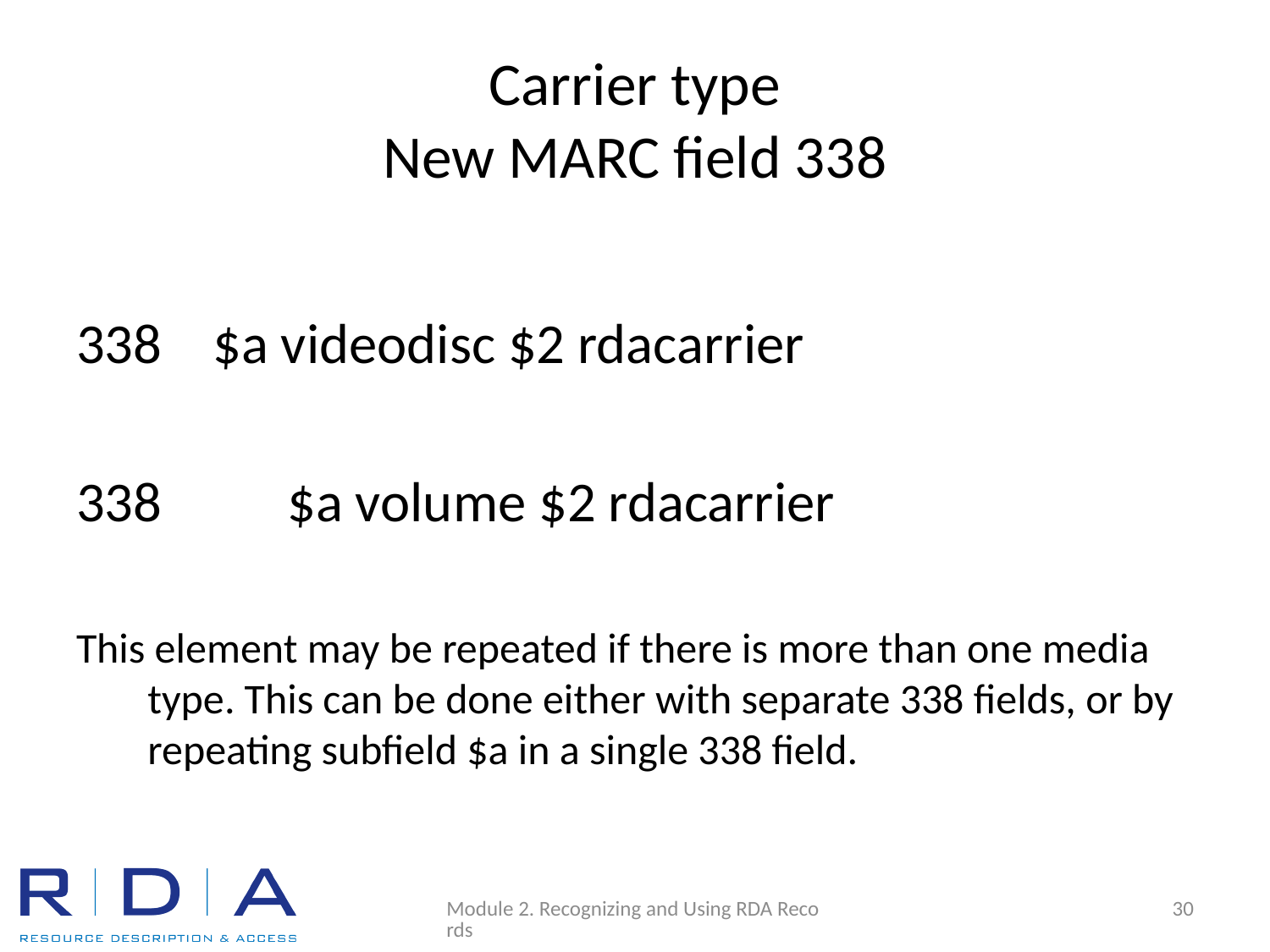

# Carrier type New MARC field 338

    $a videodisc $2 rdacarrier

338	 $a volume $2 rdacarrier

This element may be repeated if there is more than one media type. This can be done either with separate 338 fields, or by repeating subfield $a in a single 338 field.
Module 2. Recognizing and Using RDA Records
30